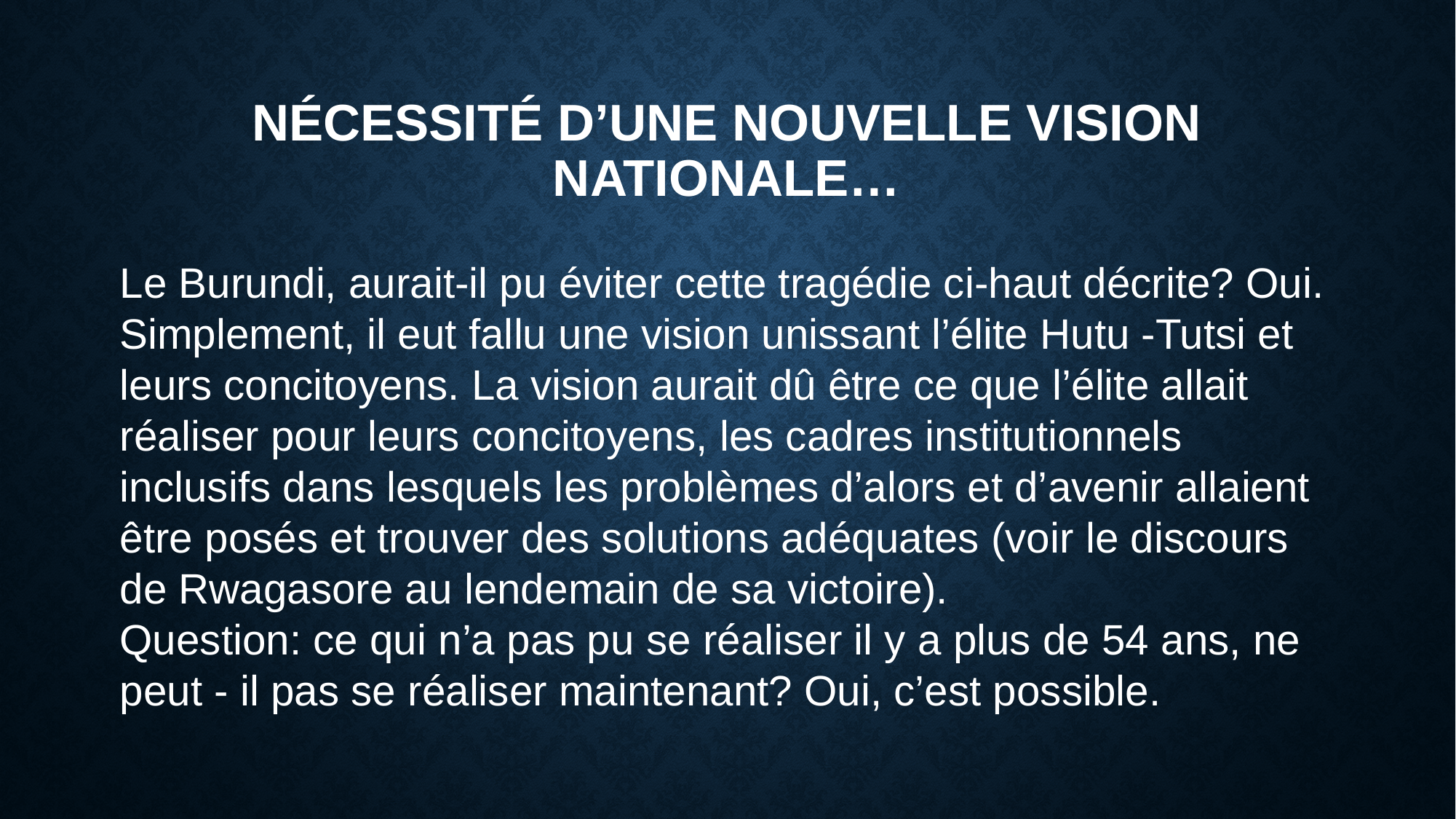

NÉCESSITÉ D’UNE NOUVELLE VISION NATIONALE…
Le Burundi, aurait-il pu éviter cette tragédie ci-haut décrite? Oui. Simplement, il eut fallu une vision unissant l’élite Hutu -Tutsi et leurs concitoyens. La vision aurait dû être ce que l’élite allait réaliser pour leurs concitoyens, les cadres institutionnels inclusifs dans lesquels les problèmes d’alors et d’avenir allaient être posés et trouver des solutions adéquates (voir le discours de Rwagasore au lendemain de sa victoire).
Question: ce qui n’a pas pu se réaliser il y a plus de 54 ans, ne peut - il pas se réaliser maintenant? Oui, c’est possible.